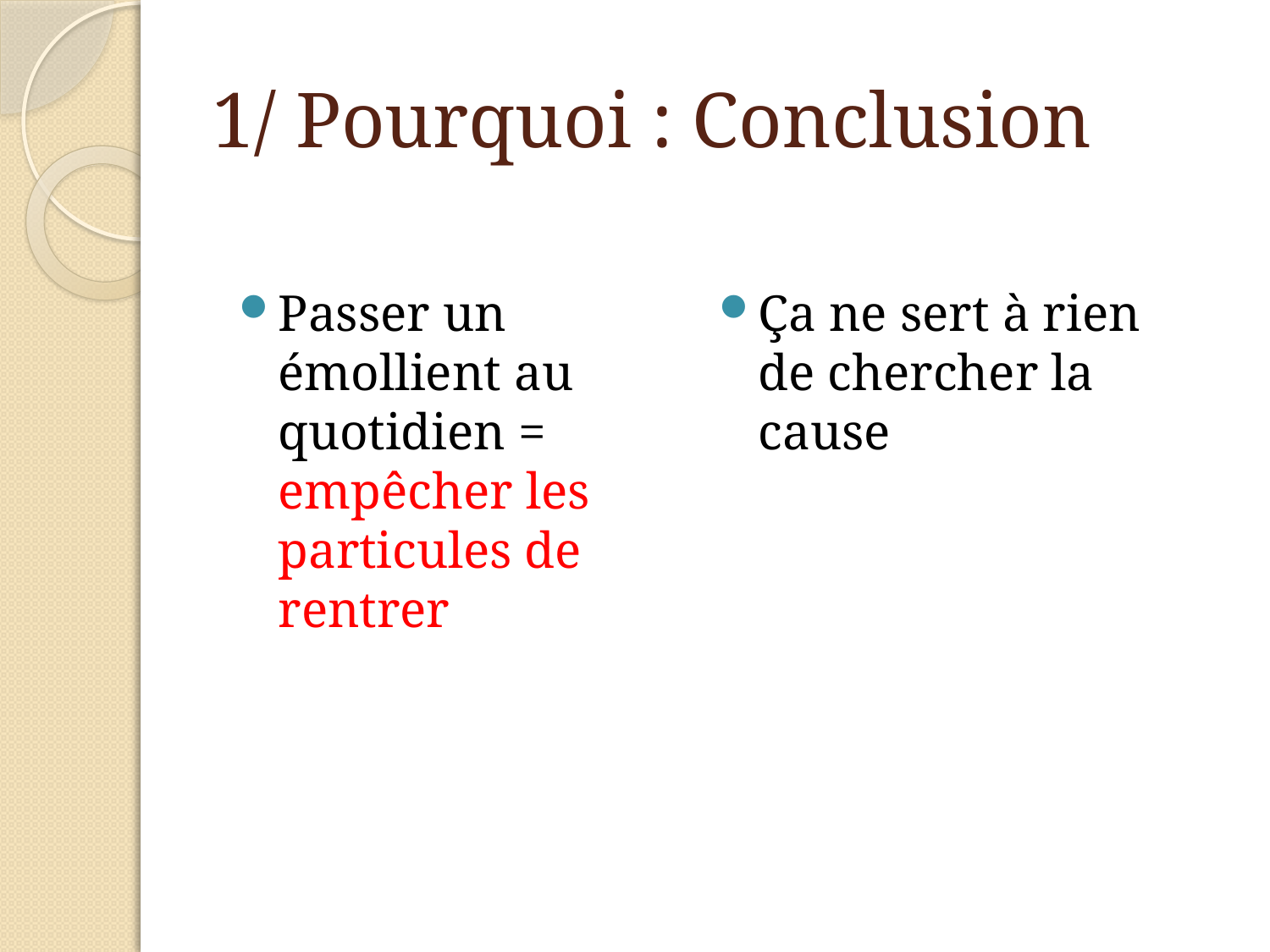

# 1/ Pourquoi : Conclusion

Passer un émollient au quotidien = empêcher les particules de rentrer

Ça ne sert à rien de chercher la cause